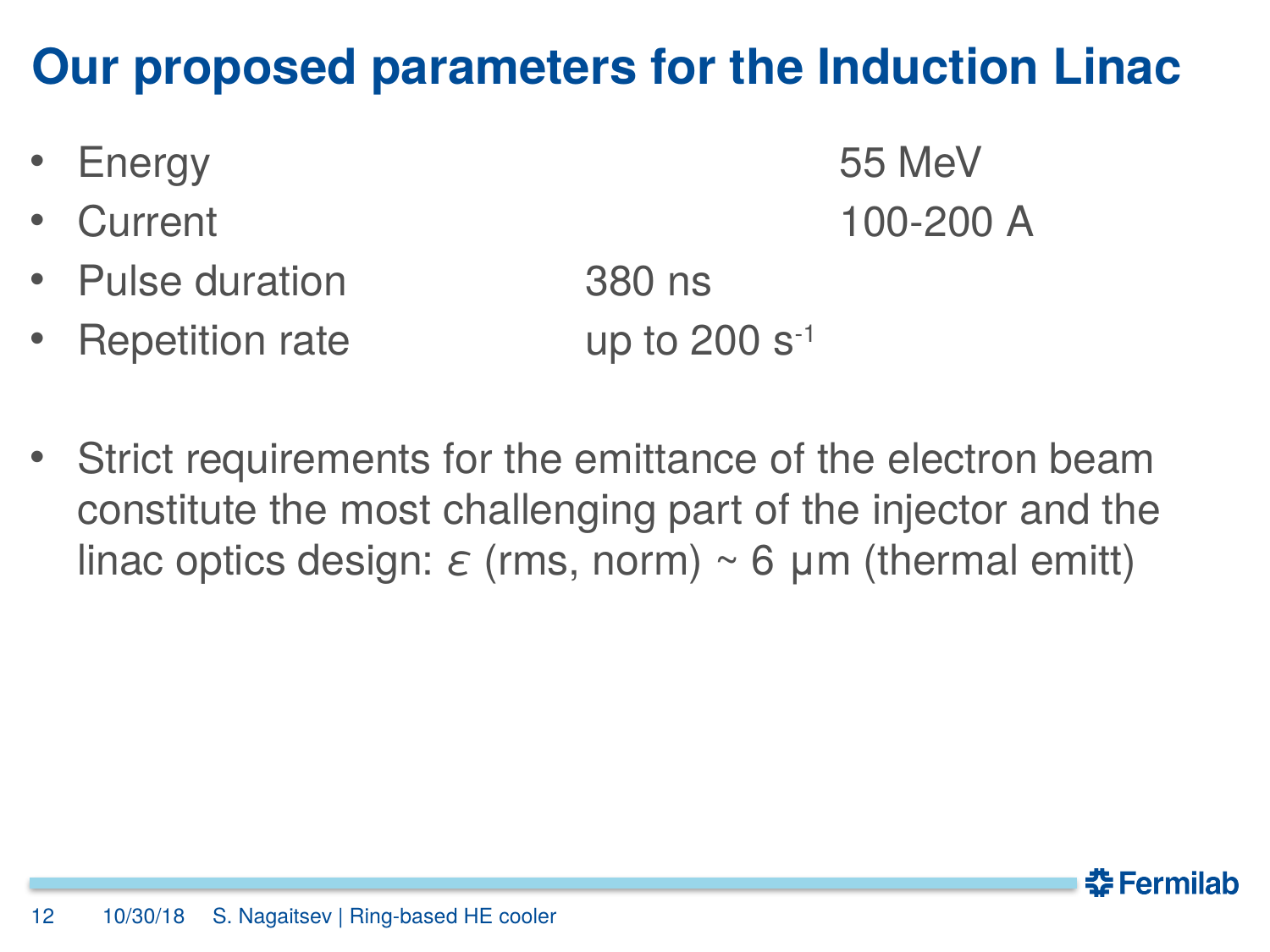

# Our proposed parameters for the Induction Linac
Energy					55 MeV
Current					100-200 A
Pulse duration 		380 ns
Repetition rate		up to 200 s-1

Strict requirements for the emittance of the electron beam constitute the most challenging part of the injector and the linac optics design: ε (rms, norm) ~ 6 μm (thermal emitt)

12
10/30/18
S. Nagaitsev | Ring-based HE cooler